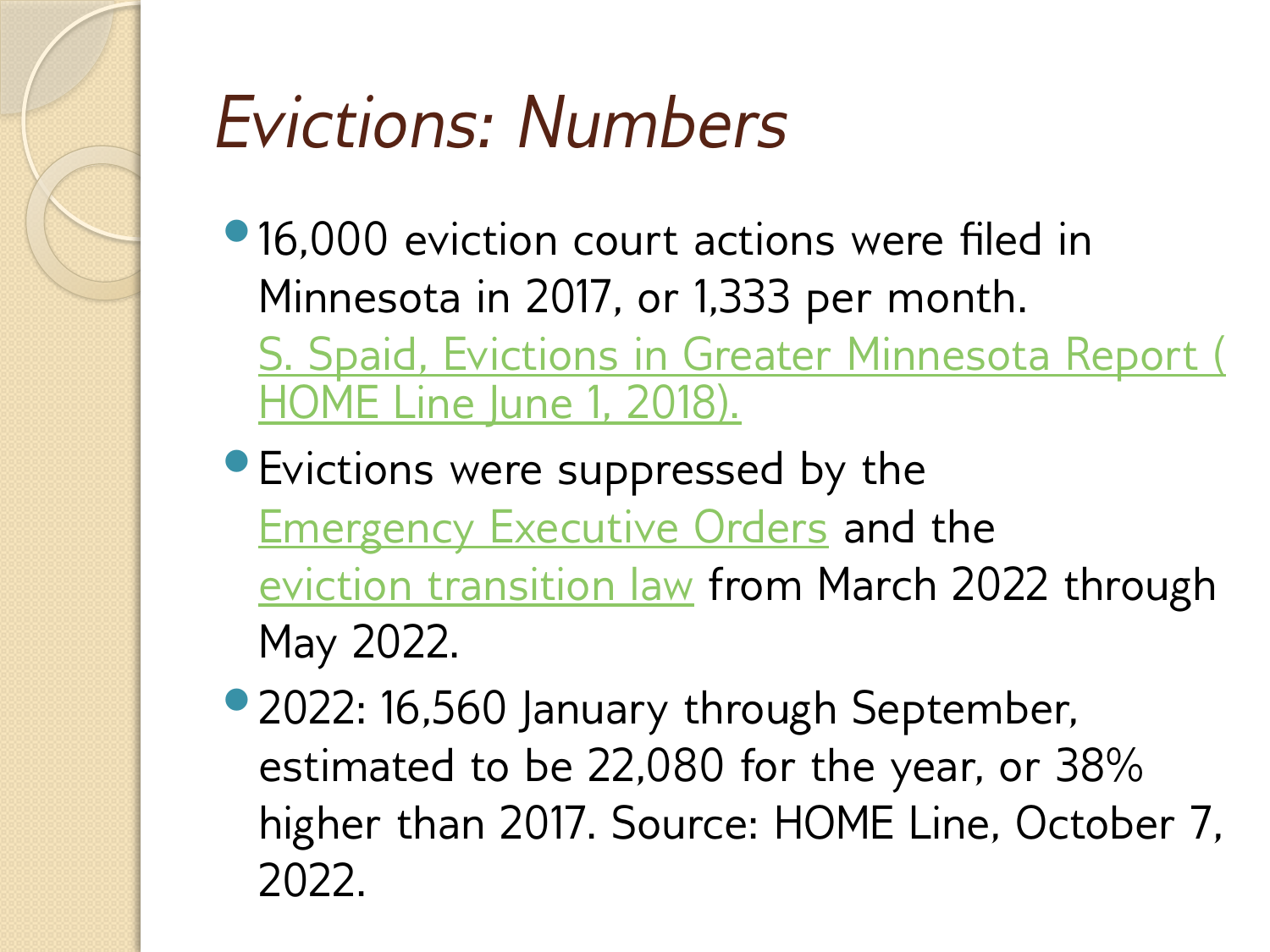

# Evictions: Numbers
16,000 eviction court actions were filed in Minnesota in 2017, or 1,333 per month. S. Spaid, Evictions in Greater Minnesota Report (HOME Line June 1, 2018).
Evictions were suppressed by the Emergency Executive Orders and the eviction transition law from March 2022 through May 2022.
2022: 16,560 January through September, estimated to be 22,080 for the year, or 38% higher than 2017. Source: HOME Line, October 7, 2022.